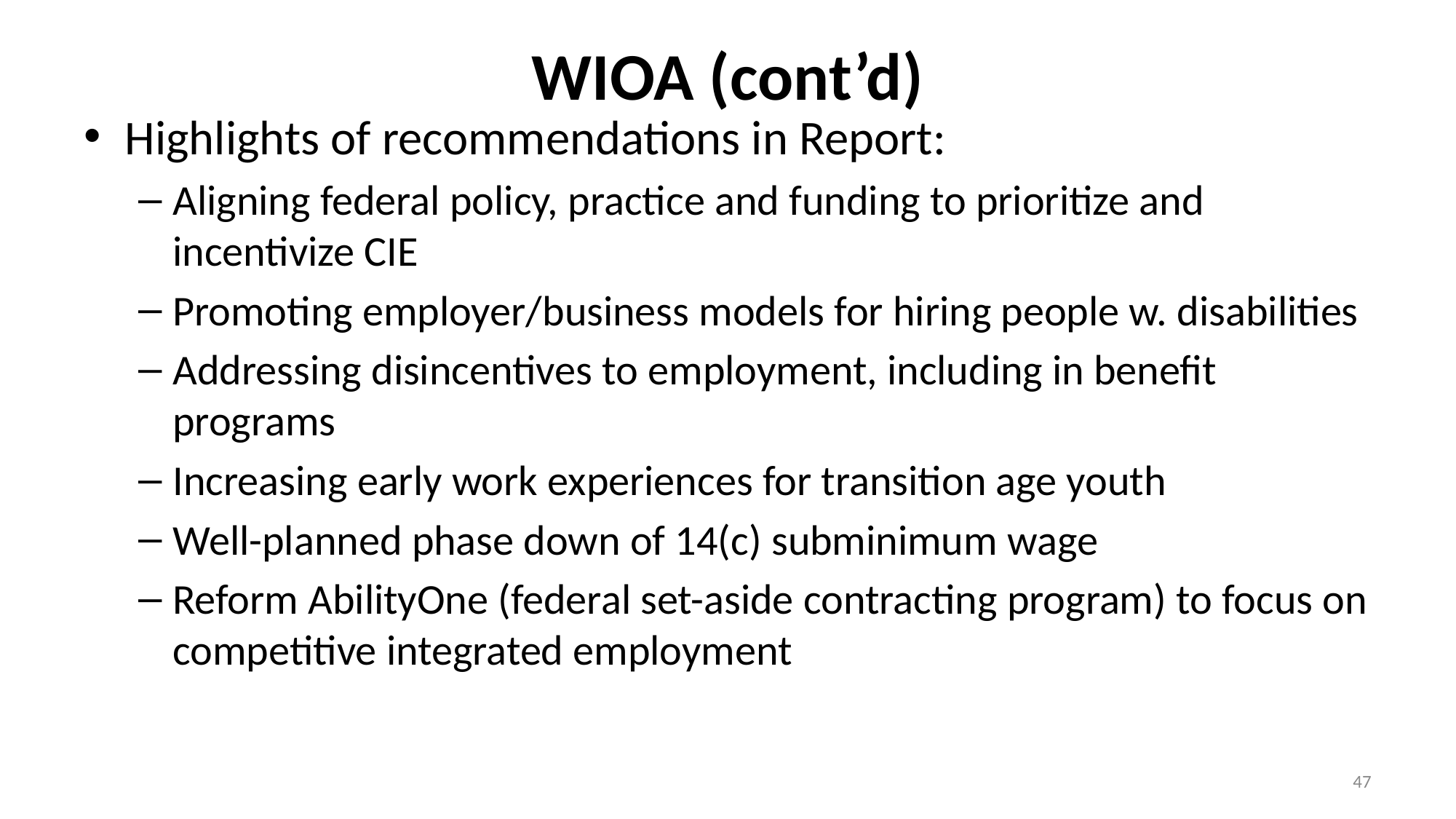

# WIOA (cont’d)
Highlights of recommendations in Report:
Aligning federal policy, practice and funding to prioritize and incentivize CIE
Promoting employer/business models for hiring people w. disabilities
Addressing disincentives to employment, including in benefit programs
Increasing early work experiences for transition age youth
Well-planned phase down of 14(c) subminimum wage
Reform AbilityOne (federal set-aside contracting program) to focus on competitive integrated employment

47